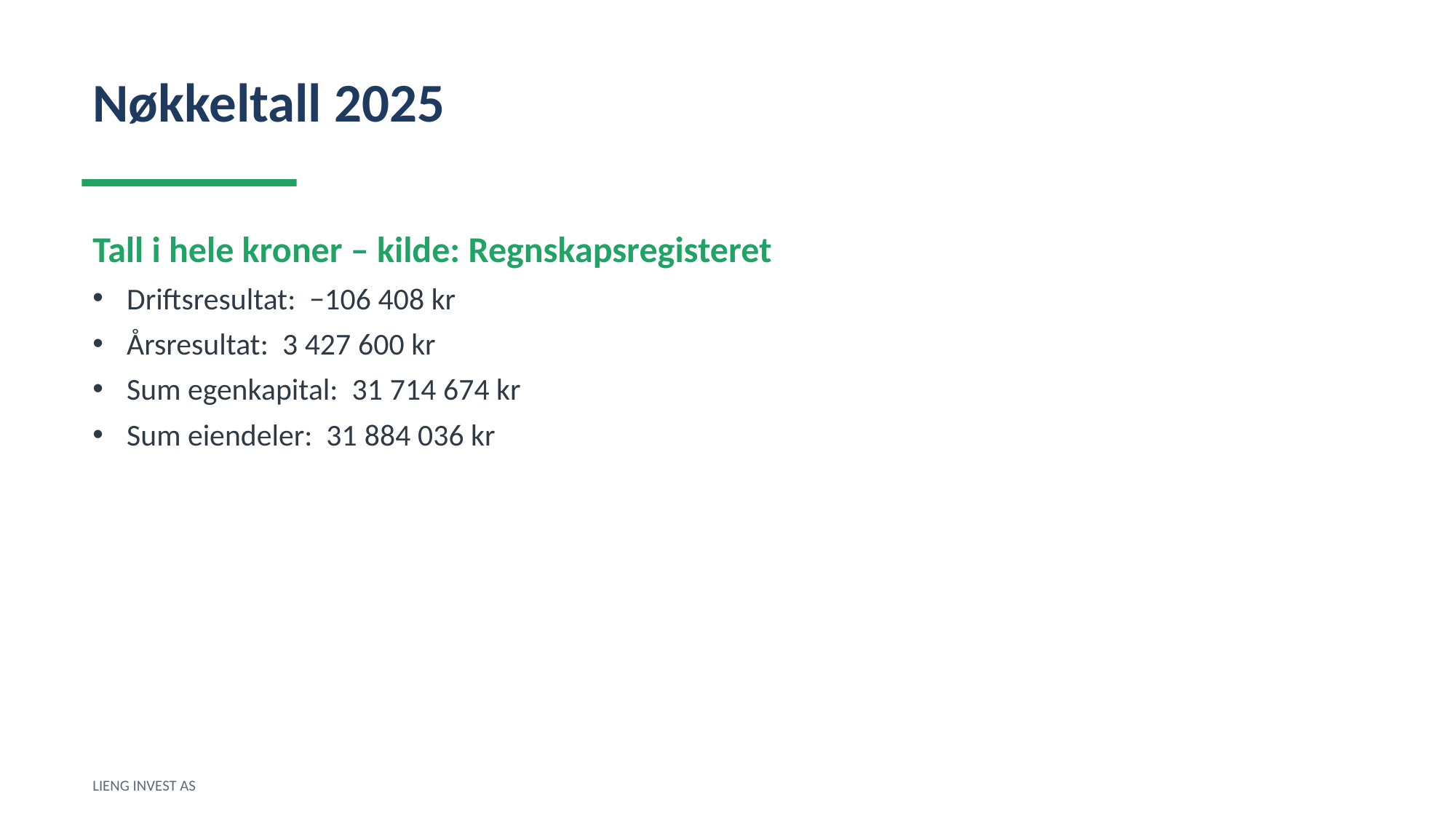

Nøkkeltall 2025

Tall i hele kroner – kilde: Regnskapsregisteret
Driftsresultat:  −106 408 kr
Årsresultat:  3 427 600 kr
Sum egenkapital:  31 714 674 kr
Sum eiendeler:  31 884 036 kr
LIENG INVEST AS